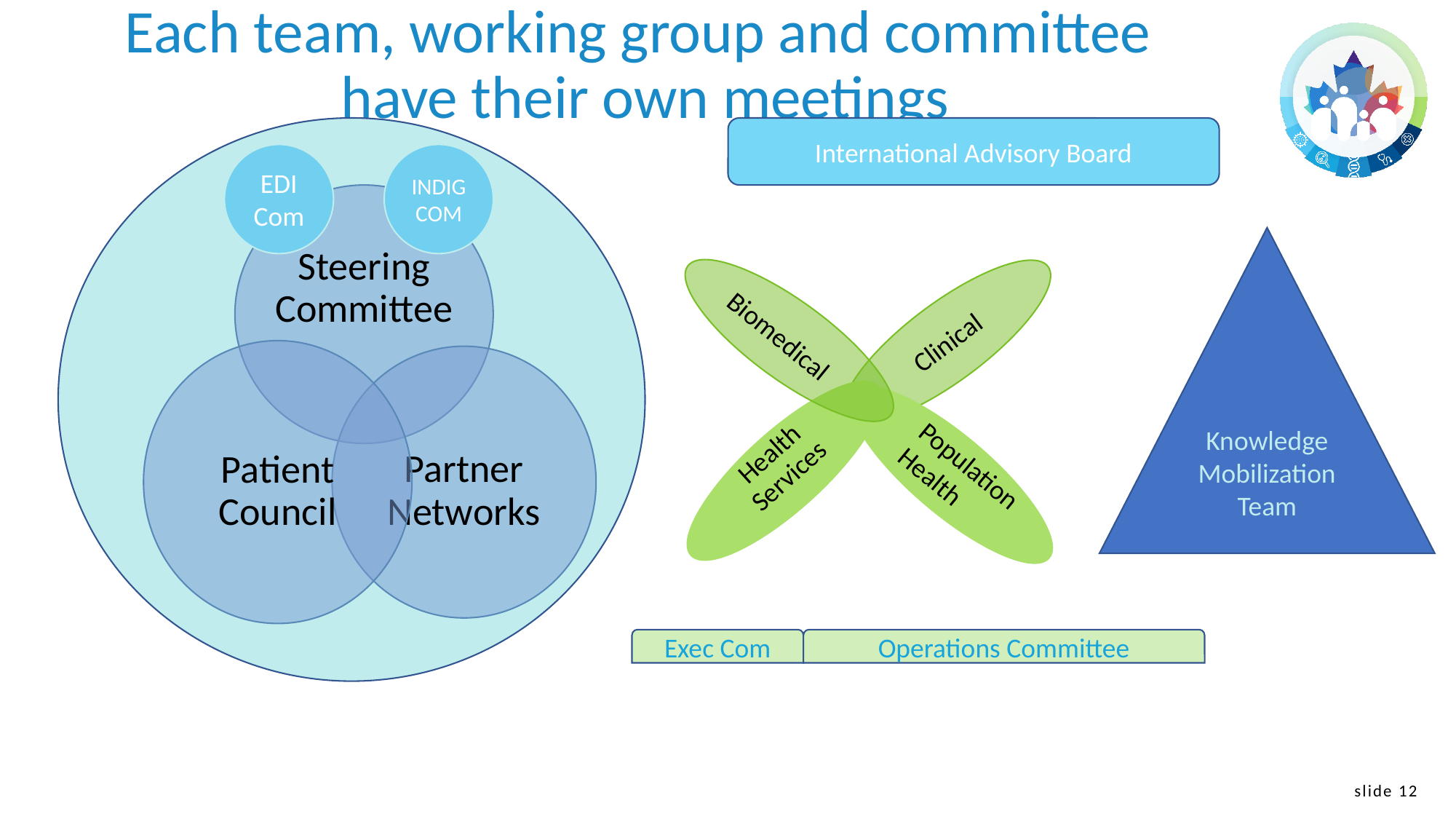

Clinical

Health
Services

# Each team, working group and committee have their own meetings

International Advisory Board
EDI Com
INDIG
COM
Steering Committee
Partner Networks
Patient
Council
Knowledge Mobilization Team
Biomedical
Population
Health
Exec Com
Operations Committee